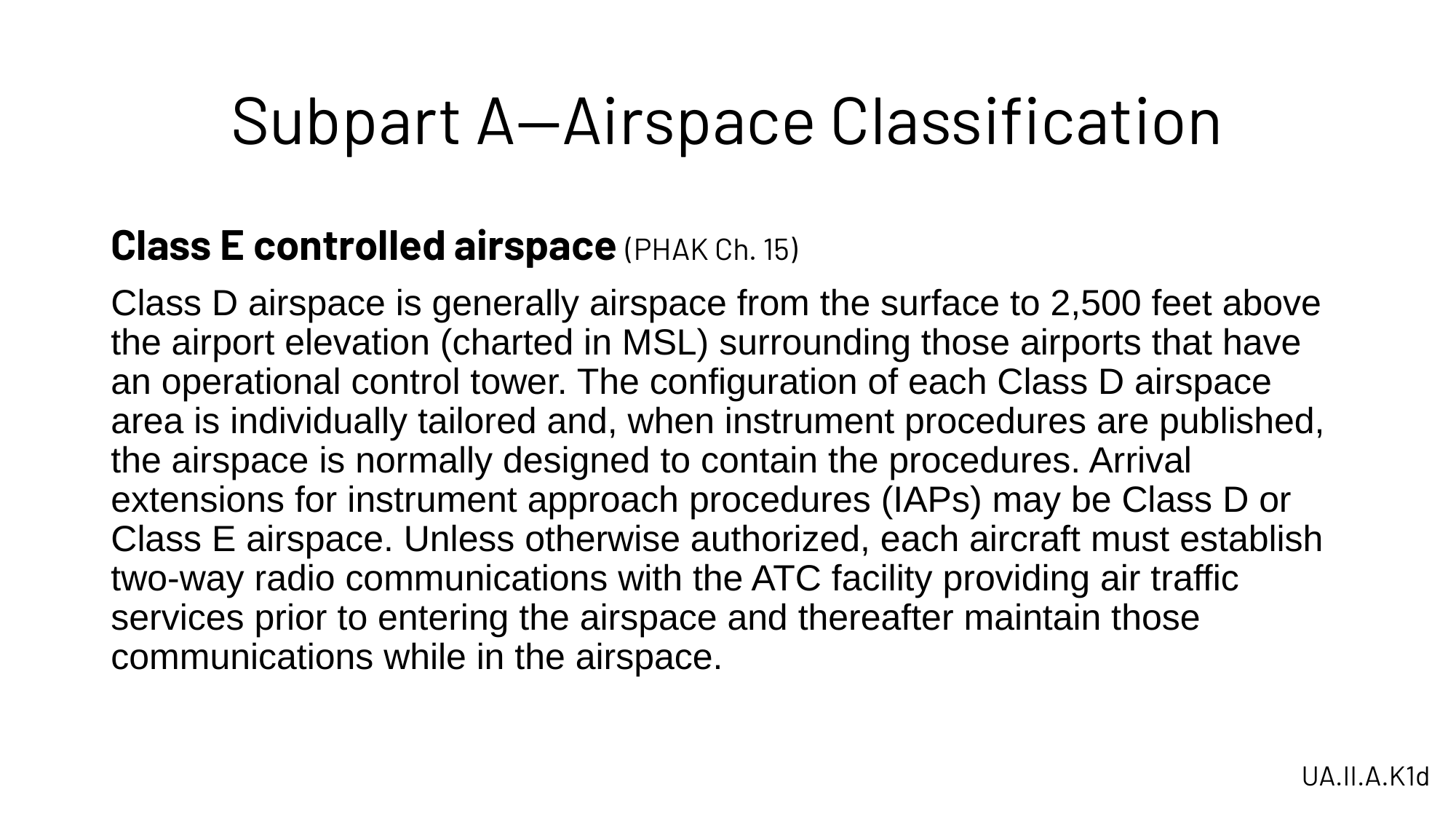

# Subpart A—Airspace Classification
Class E controlled airspace (PHAK Ch. 15)
Class D airspace is generally airspace from the surface to 2,500 feet above the airport elevation (charted in MSL) surrounding those airports that have an operational control tower. The configuration of each Class D airspace area is individually tailored and, when instrument procedures are published, the airspace is normally designed to contain the procedures. Arrival extensions for instrument approach procedures (IAPs) may be Class D or Class E airspace. Unless otherwise authorized, each aircraft must establish two-way radio communications with the ATC facility providing air traffic services prior to entering the airspace and thereafter maintain those communications while in the airspace.
UA.II.A.K1d